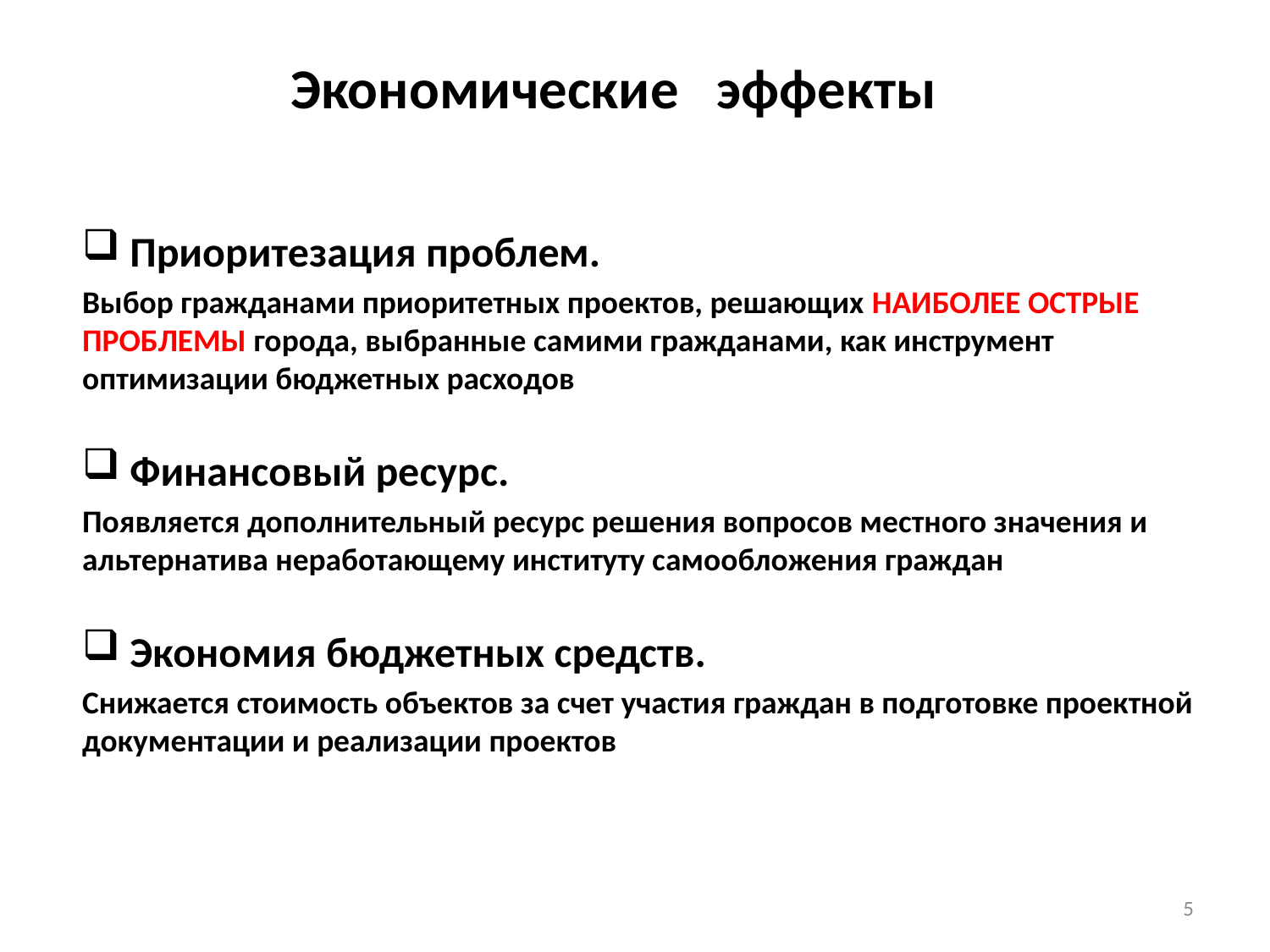

# Экономические   эффекты
Приоритезация проблем.
Выбор гражданами приоритетных проектов, решающих НАИБОЛЕЕ ОСТРЫЕ ПРОБЛЕМЫ города, выбранные самими гражданами, как инструмент оптимизации бюджетных расходов

Финансовый ресурс.
Появляется дополнительный ресурс решения вопросов местного значения и альтернатива неработающему институту самообложения граждан

Экономия бюджетных средств.
Снижается стоимость объектов за счет участия граждан в подготовке проектной документации и реализации проектов
5